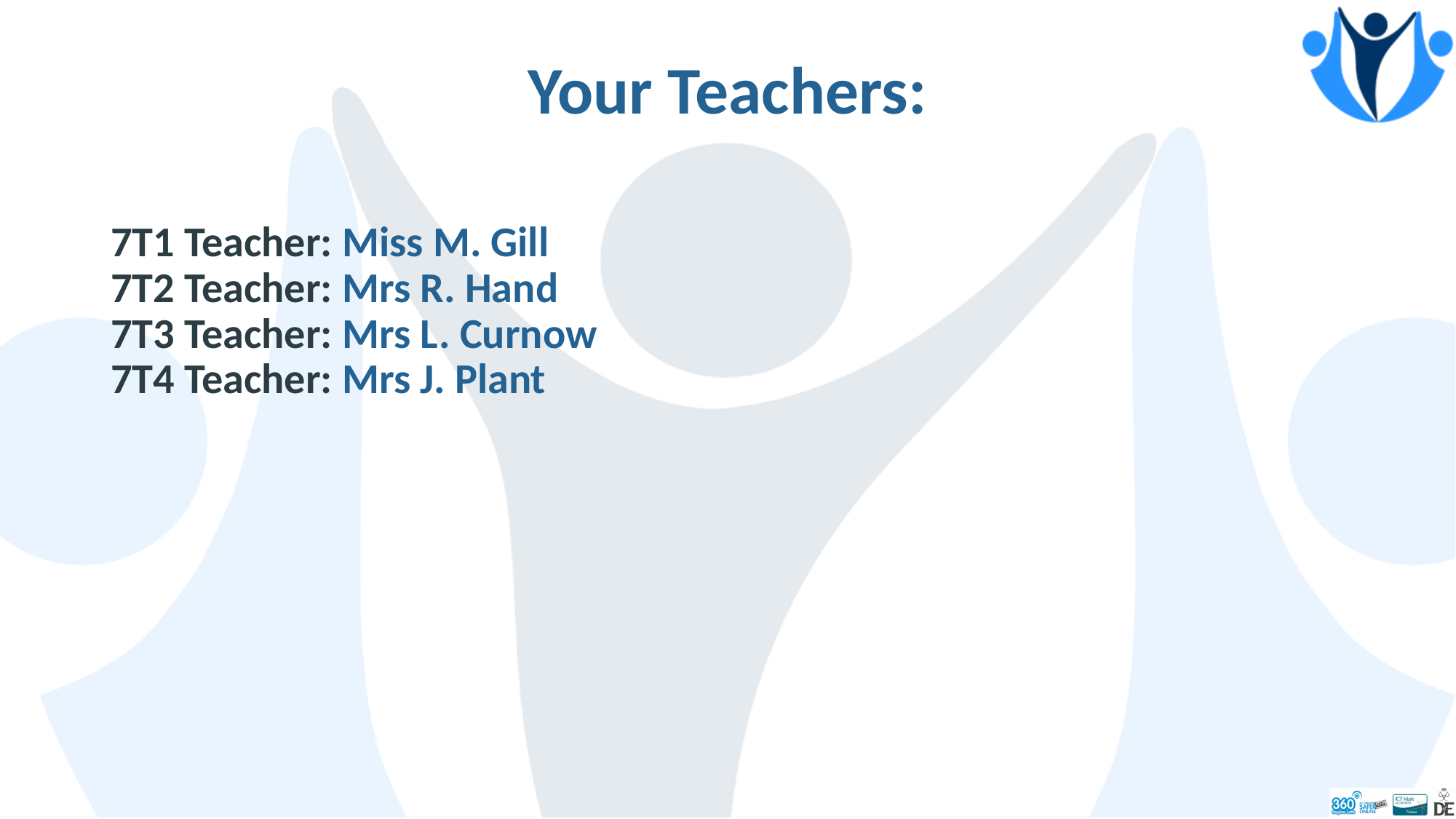

Your Teachers:

7T1 Teacher: Miss M. Gill
7T2 Teacher: Mrs R. Hand
7T3 Teacher: Mrs L. Curnow
7T4 Teacher: Mrs J. Plant